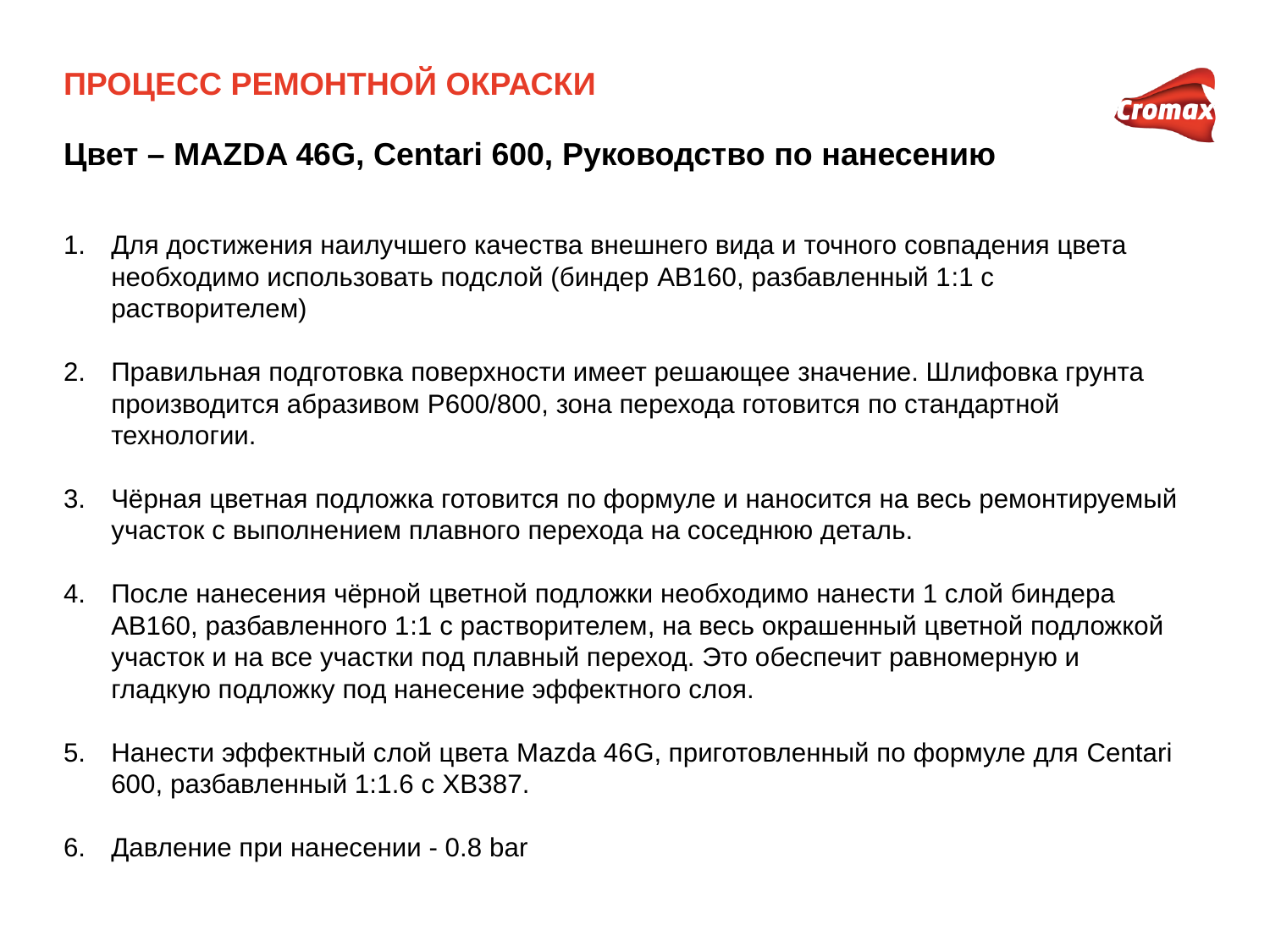

# Процесс ремонтной окраски
Цвет – MAZDA 46G, Centari 600, Руководство по нанесению

Для достижения наилучшего качества внешнего вида и точного совпадения цвета необходимо использовать подслой (биндер AB160, разбавленный 1:1 с растворителем)

Правильная подготовка поверхности имеет решающее значение. Шлифовка грунта производится абразивом P600/800, зона перехода готовится по стандартной технологии.

Чёрная цветная подложка готовится по формуле и наносится на весь ремонтируемый участок с выполнением плавного перехода на соседнюю деталь.

После нанесения чёрной цветной подложки необходимо нанести 1 слой биндера AB160, разбавленного 1:1 с растворителем, на весь окрашенный цветной подложкой участок и на все участки под плавный переход. Это обеспечит равномерную и гладкую подложку под нанесение эффектного слоя.

Нанести эффектный слой цвета Mazda 46G, приготовленный по формуле для Centari 600, разбавленный 1:1.6 с XB387.

Давление при нанесении - 0.8 bar